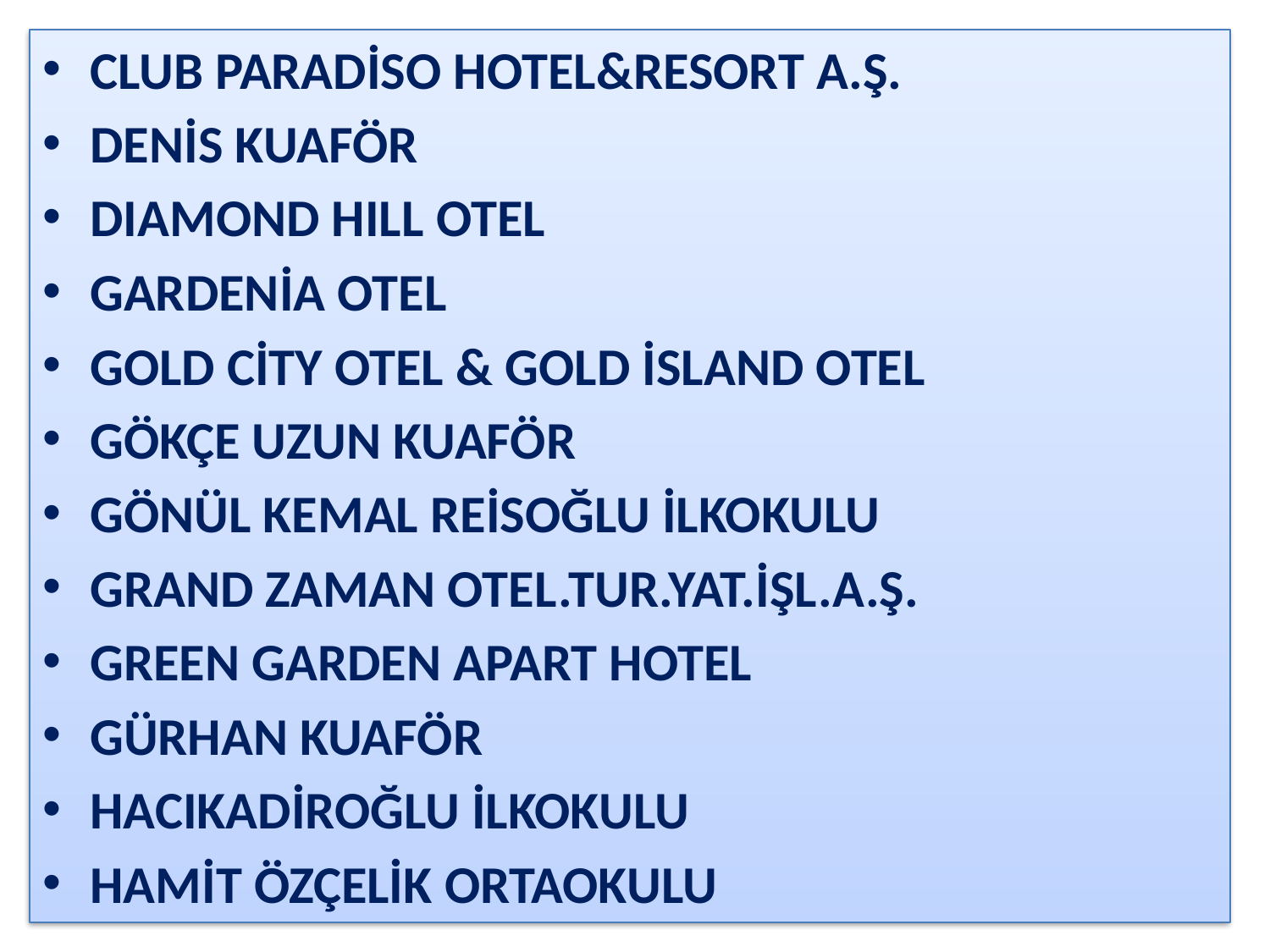

CLUB PARADİSO HOTEL&RESORT A.Ş.
DENİS KUAFÖR
DIAMOND HILL OTEL
GARDENİA OTEL
GOLD CİTY OTEL & GOLD İSLAND OTEL
GÖKÇE UZUN KUAFÖR
GÖNÜL KEMAL REİSOĞLU İLKOKULU
GRAND ZAMAN OTEL.TUR.YAT.İŞL.A.Ş.
GREEN GARDEN APART HOTEL
GÜRHAN KUAFÖR
HACIKADİROĞLU İLKOKULU
HAMİT ÖZÇELİK ORTAOKULU